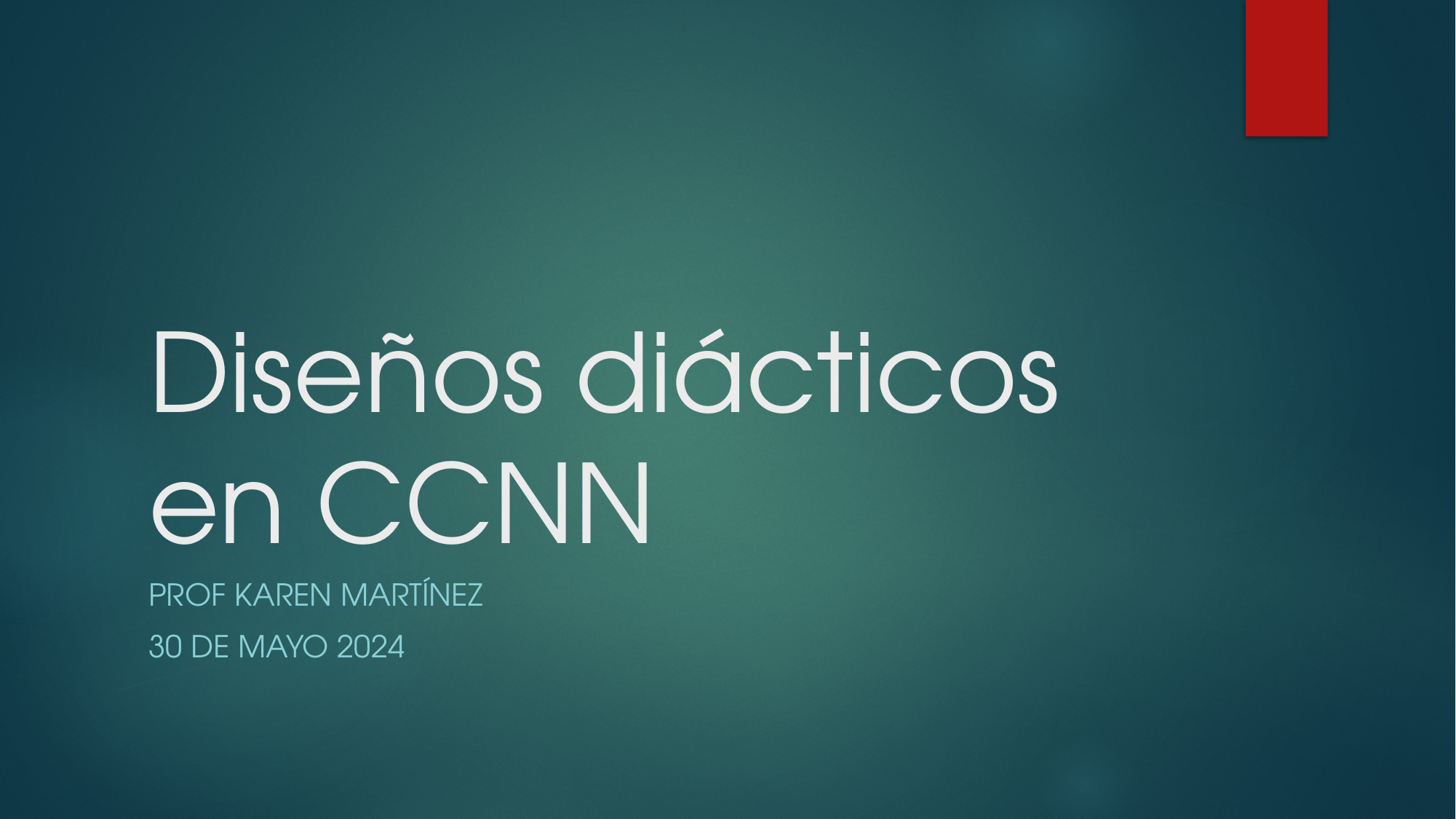

# Diseños diácticos en CCNN
Prof Karen Martínez
30 de mayo 2024